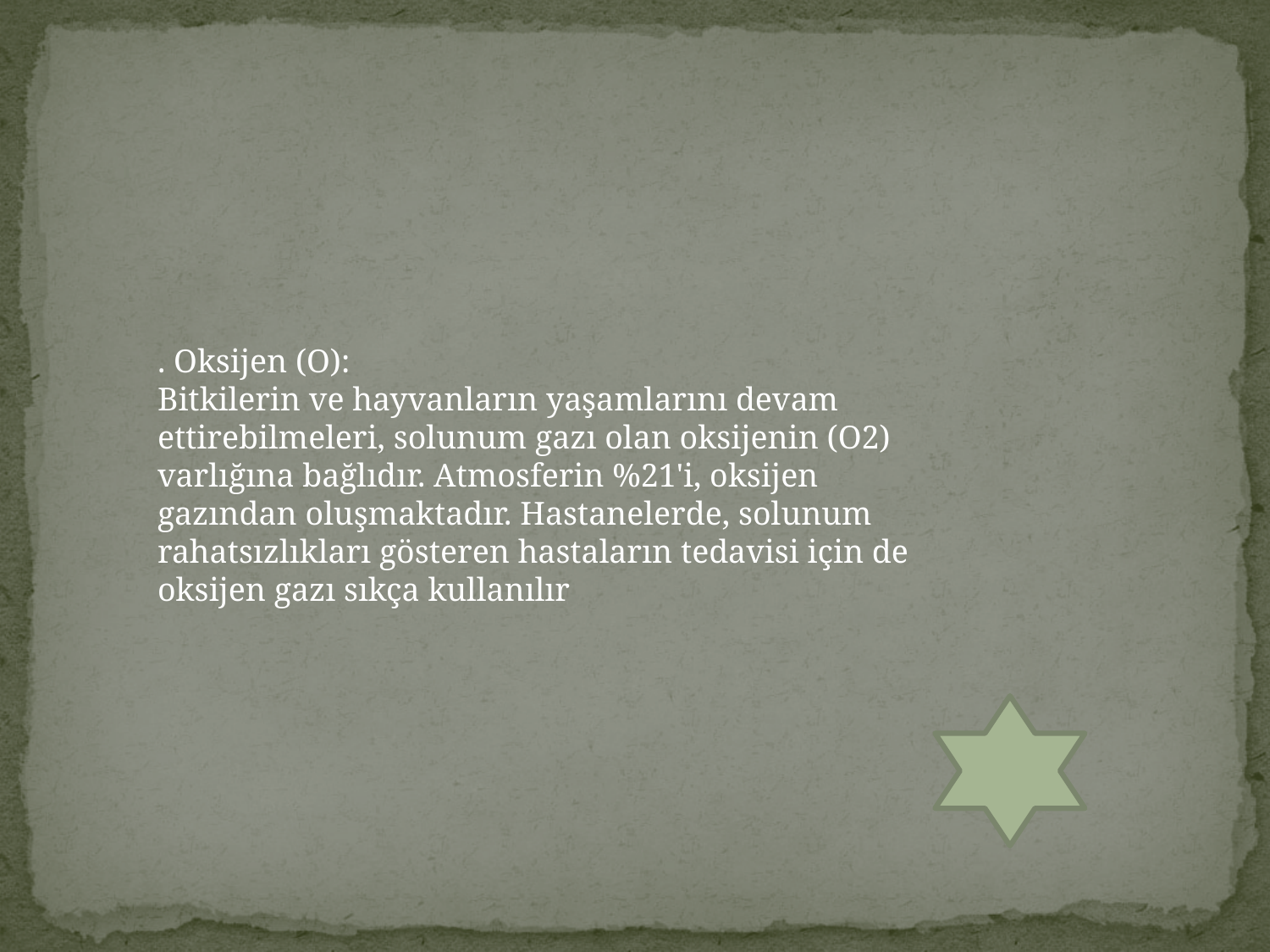

#
. Oksijen (O):
Bitkilerin ve hayvanların yaşamlarını devam ettirebilmeleri, solunum gazı olan oksijenin (O2) varlığına bağlıdır. Atmosferin %21'i, oksijen gazından oluşmaktadır. Hastanelerde, solunum rahatsızlıkları gösteren hastaların tedavisi için de oksijen gazı sıkça kullanılır